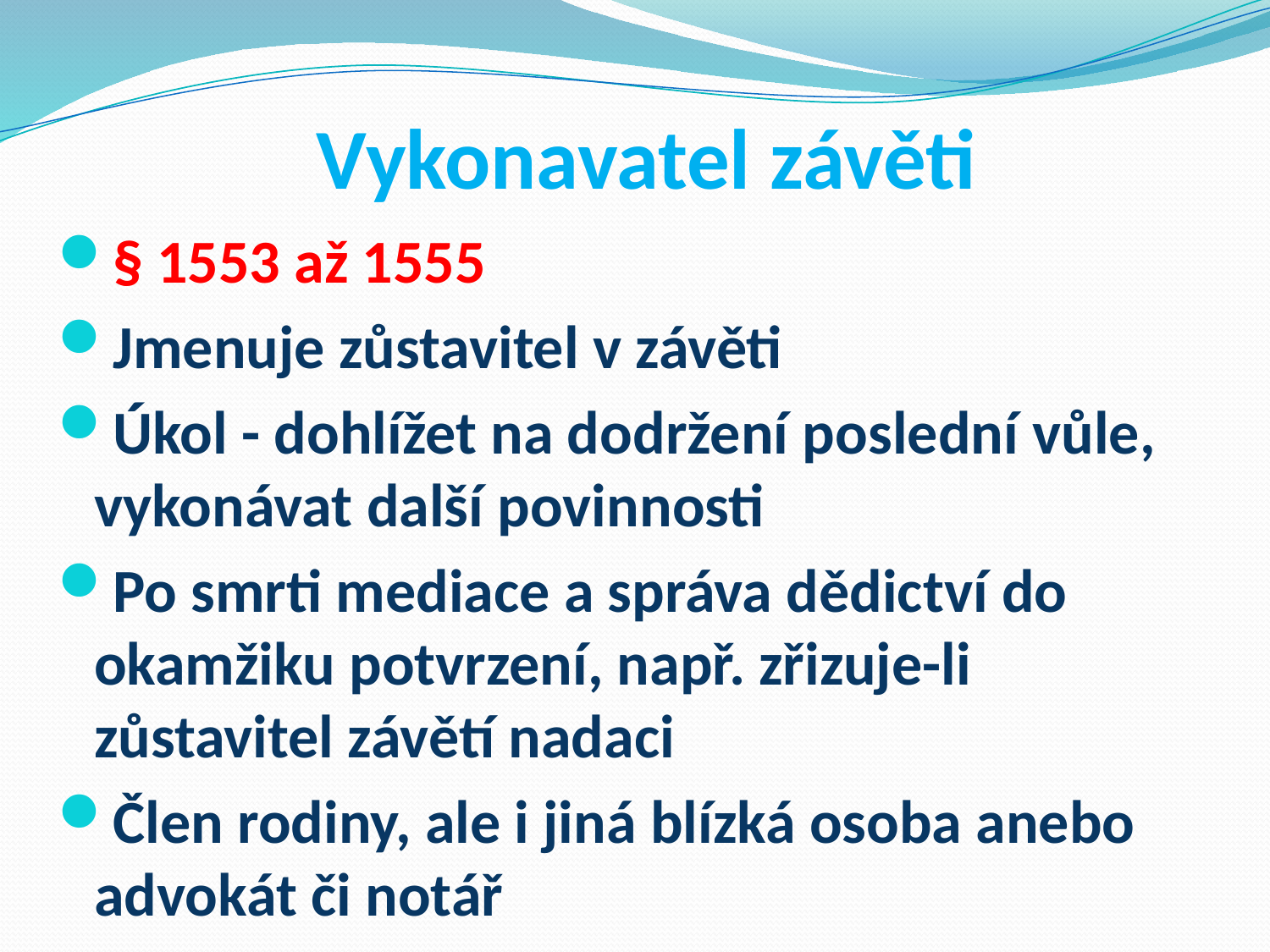

# Vykonavatel závěti
§ 1553 až 1555
Jmenuje zůstavitel v závěti
Úkol - dohlížet na dodržení poslední vůle, vykonávat další povinnosti
Po smrti mediace a správa dědictví do okamžiku potvrzení, např. zřizuje-li zůstavitel závětí nadaci
Člen rodiny, ale i jiná blízká osoba anebo advokát či notář